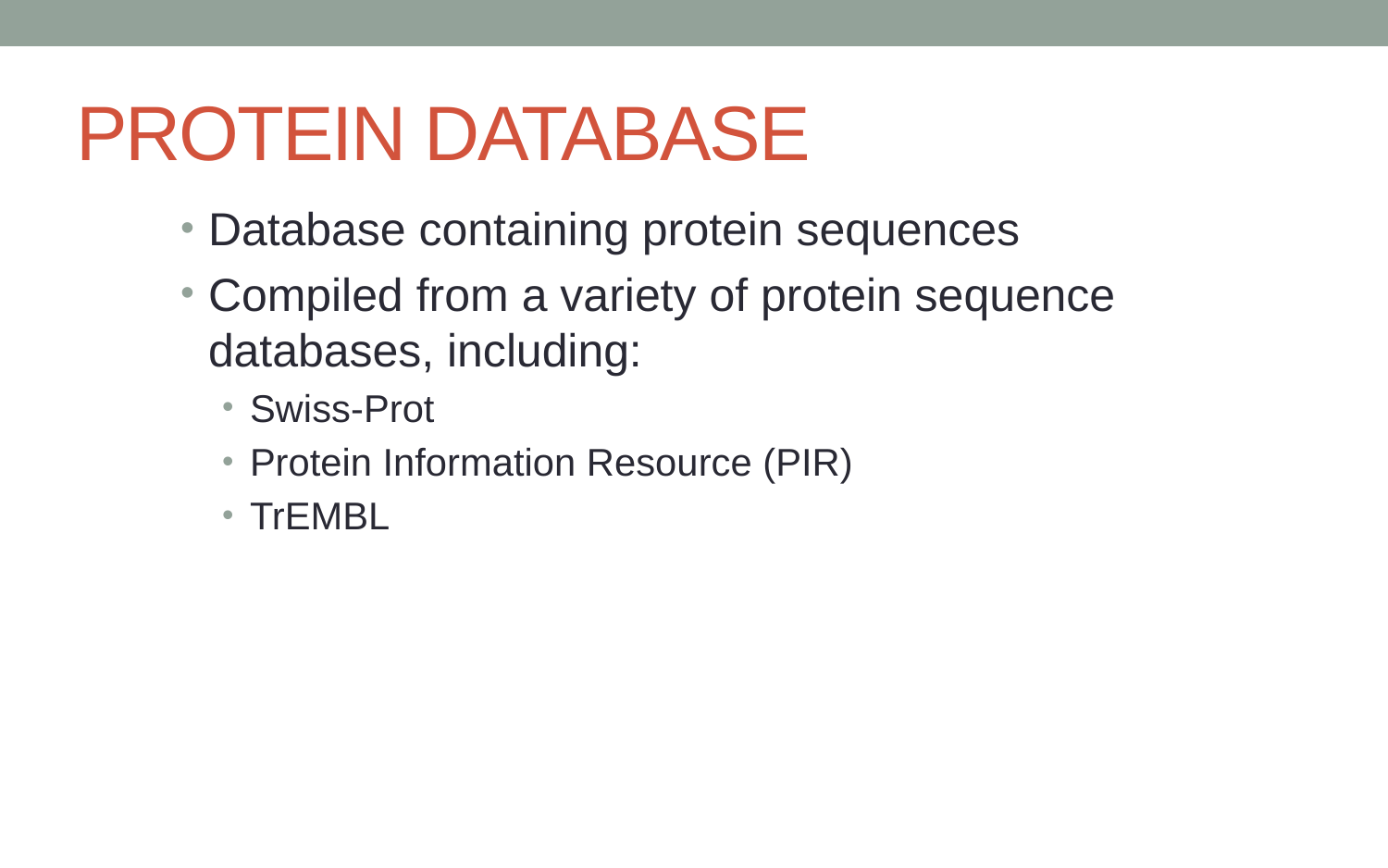

# PROTEIN DATABASE
Database containing protein sequences
Compiled from a variety of protein sequence databases, including:
Swiss-Prot
Protein Information Resource (PIR)
TrEMBL